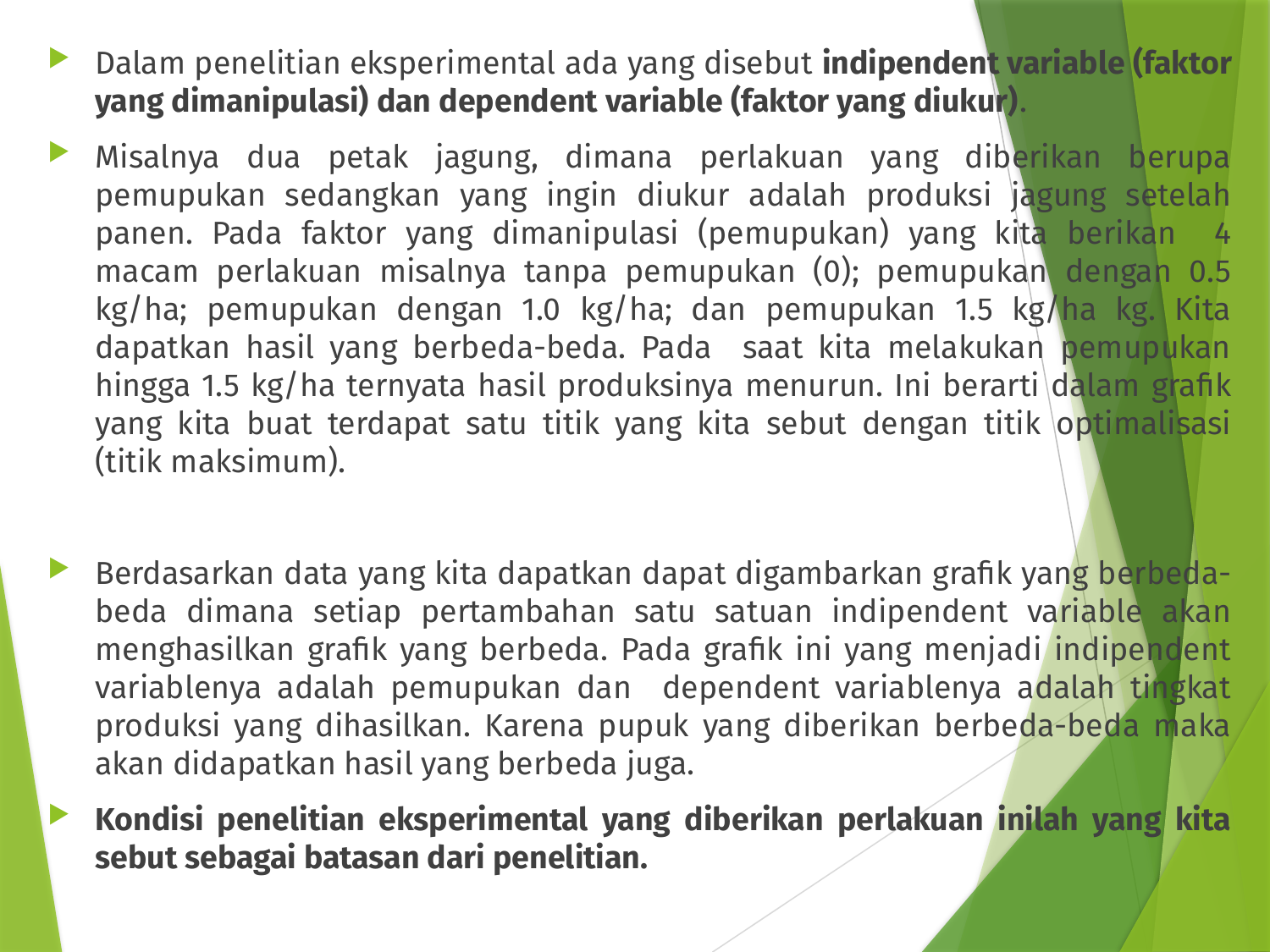

Dalam penelitian eksperimental ada yang disebut indipendent variable (faktor yang dimanipulasi) dan dependent variable (faktor yang diukur).
Misalnya dua petak jagung, dimana perlakuan yang diberikan berupa pemupukan sedangkan yang ingin diukur adalah produksi jagung setelah panen. Pada faktor yang dimanipulasi (pemupukan) yang kita berikan  4 macam perlakuan misalnya tanpa pemupukan (0); pemupukan dengan 0.5 kg/ha; pemupukan dengan 1.0 kg/ha; dan pemupukan 1.5 kg/ha kg. Kita dapatkan hasil yang berbeda-beda. Pada  saat kita melakukan pemupukan hingga 1.5 kg/ha ternyata hasil produksinya menurun. Ini berarti dalam grafik yang kita buat terdapat satu titik yang kita sebut dengan titik optimalisasi (titik maksimum).

Berdasarkan data yang kita dapatkan dapat digambarkan grafik yang berbeda-beda dimana setiap pertambahan satu satuan indipendent variable akan menghasilkan grafik yang berbeda. Pada grafik ini yang menjadi indipendent variablenya adalah pemupukan dan  dependent variablenya adalah tingkat produksi yang dihasilkan. Karena pupuk yang diberikan berbeda-beda maka akan didapatkan hasil yang berbeda juga.
Kondisi penelitian eksperimental yang diberikan perlakuan inilah yang kita sebut sebagai batasan dari penelitian.